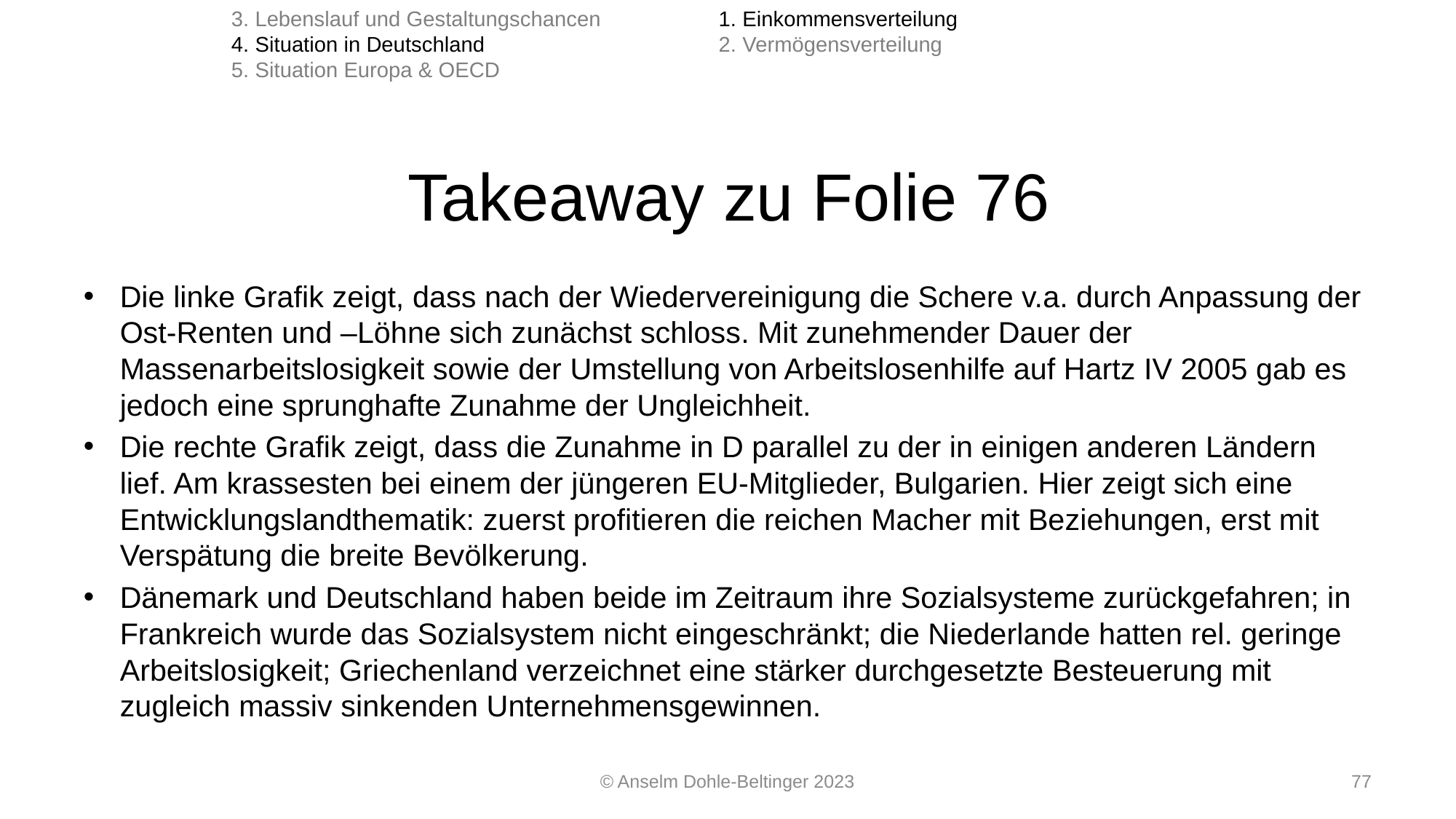

3. Lebenslauf und Gestaltungschancen
4. Situation in Deutschland
5. Situation Europa & OECD
1. Einkommensverteilung
2. Vermögensverteilung
# Takeaway zu Folie 76
Die linke Grafik zeigt, dass nach der Wiedervereinigung die Schere v.a. durch Anpassung der Ost-Renten und –Löhne sich zunächst schloss. Mit zunehmender Dauer der Massenarbeitslosigkeit sowie der Umstellung von Arbeitslosenhilfe auf Hartz IV 2005 gab es jedoch eine sprunghafte Zunahme der Ungleichheit.
Die rechte Grafik zeigt, dass die Zunahme in D parallel zu der in einigen anderen Ländern lief. Am krassesten bei einem der jüngeren EU-Mitglieder, Bulgarien. Hier zeigt sich eine Entwicklungslandthematik: zuerst profitieren die reichen Macher mit Beziehungen, erst mit Verspätung die breite Bevölkerung.
Dänemark und Deutschland haben beide im Zeitraum ihre Sozialsysteme zurückgefahren; in Frankreich wurde das Sozialsystem nicht eingeschränkt; die Niederlande hatten rel. geringe Arbeitslosigkeit; Griechenland verzeichnet eine stärker durchgesetzte Besteuerung mit zugleich massiv sinkenden Unternehmensgewinnen.

© Anselm Dohle-Beltinger 2023
77